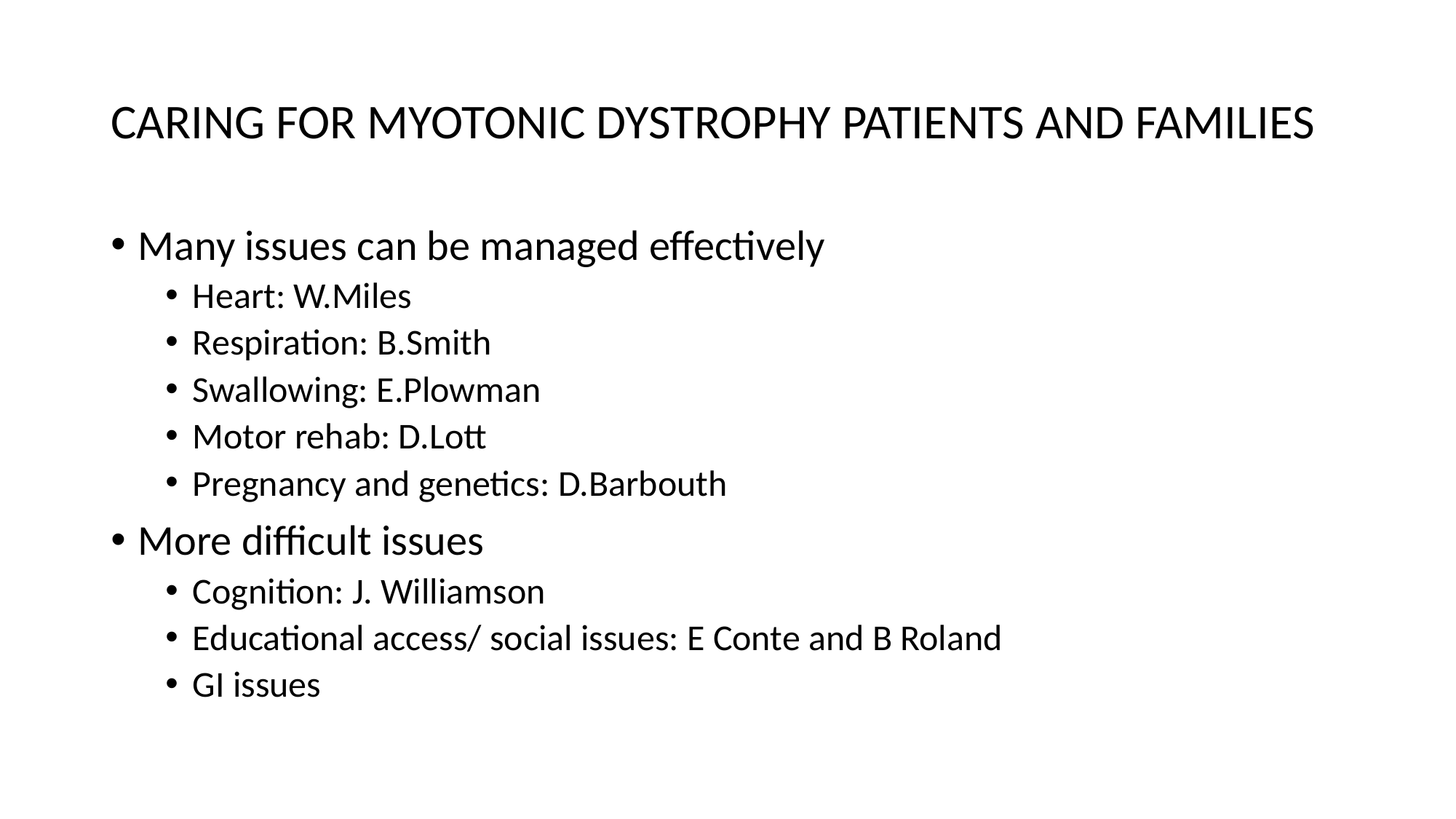

# CARING FOR MYOTONIC DYSTROPHY PATIENTS AND FAMILIES
Many issues can be managed effectively
Heart: W.Miles
Respiration: B.Smith
Swallowing: E.Plowman
Motor rehab: D.Lott
Pregnancy and genetics: D.Barbouth
More difficult issues
Cognition: J. Williamson
Educational access/ social issues: E Conte and B Roland
GI issues